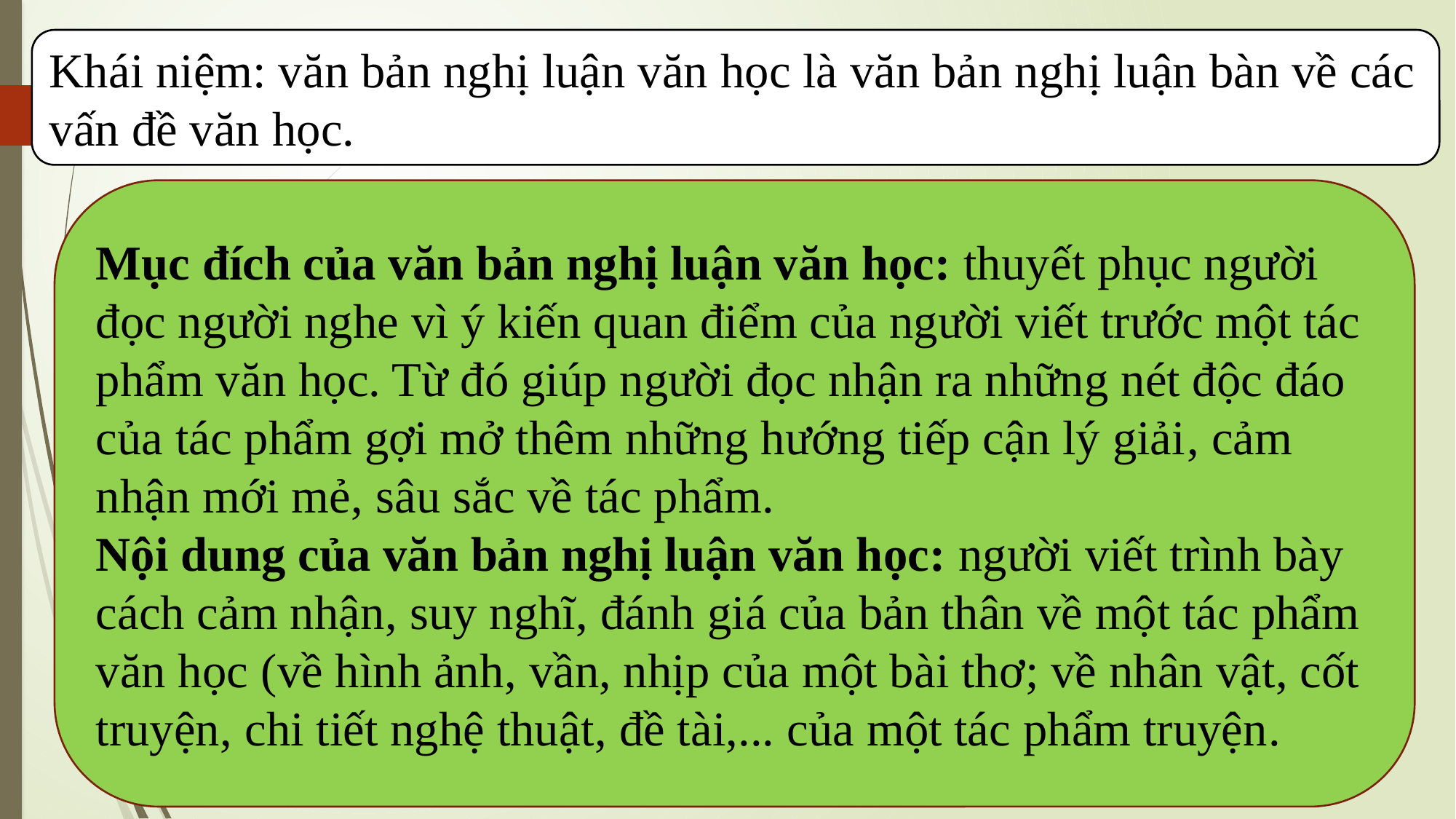

Khái niệm: văn bản nghị luận văn học là văn bản nghị luận bàn về các vấn đề văn học.
11
Mục đích của văn bản nghị luận văn học: thuyết phục người đọc người nghe vì ý kiến quan điểm của người viết trước một tác phẩm văn học. Từ đó giúp người đọc nhận ra những nét độc đáo của tác phẩm gợi mở thêm những hướng tiếp cận lý giải, cảm nhận mới mẻ, sâu sắc về tác phẩm.
Nội dung của văn bản nghị luận văn học: người viết trình bày cách cảm nhận, suy nghĩ, đánh giá của bản thân về một tác phẩm văn học (về hình ảnh, vần, nhịp của một bài thơ; về nhân vật, cốt truyện, chi tiết nghệ thuật, đề tài,... của một tác phẩm truyện.